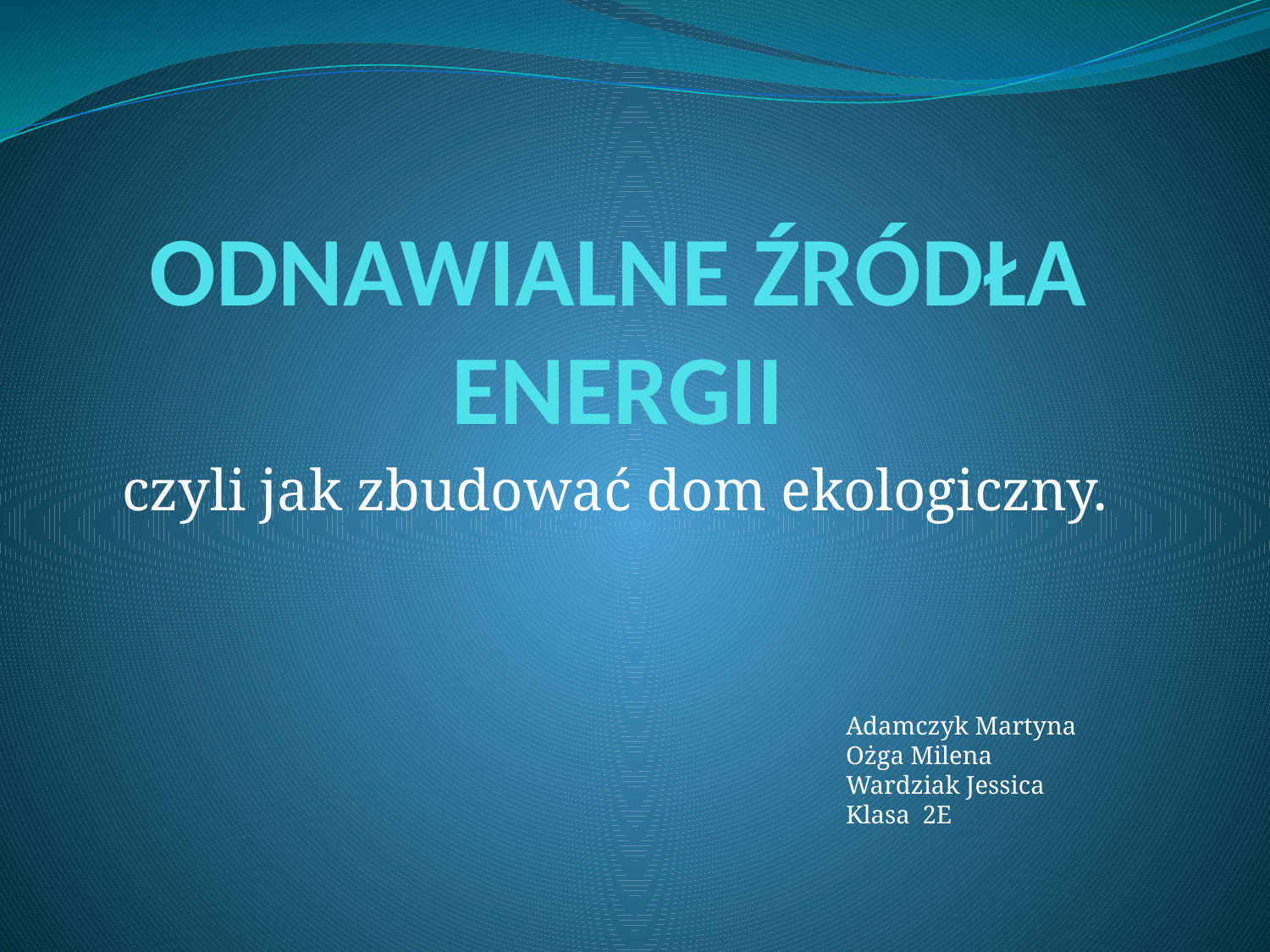

# ODNAWIALNE ŹRÓDŁA ENERGII
czyli jak zbudować dom ekologiczny.
Adamczyk Martyna
Ożga Milena
Wardziak Jessica
Klasa  2E